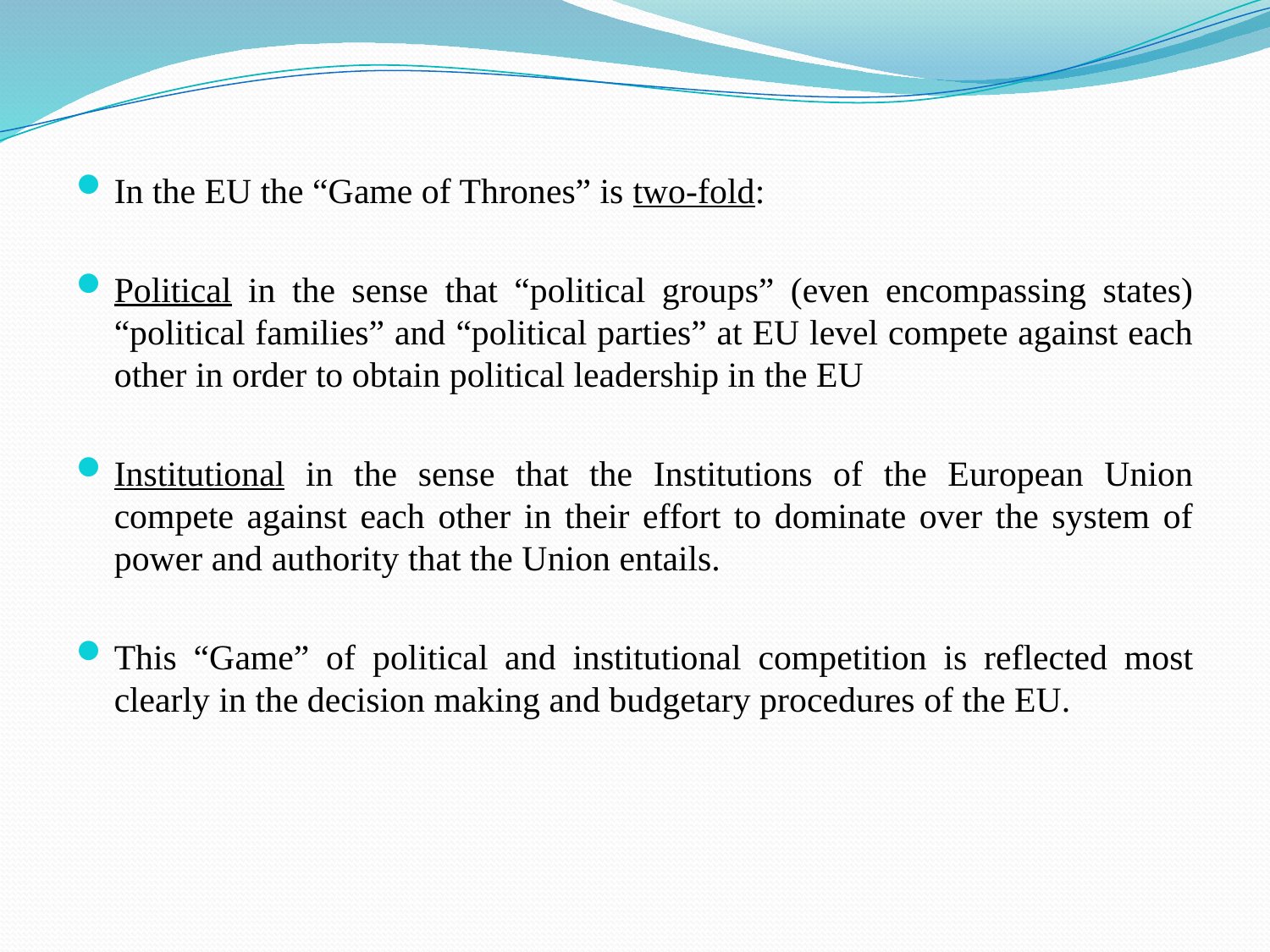

#

In the EU the “Game of Thrones” is two-fold:

Political in the sense that “political groups” (even encompassing states) “political families” and “political parties” at EU level compete against each other in order to obtain political leadership in the EU

Institutional in the sense that the Institutions of the European Union compete against each other in their effort to dominate over the system of power and authority that the Union entails.

This “Game” of political and institutional competition is reflected most clearly in the decision making and budgetary procedures of the EU.